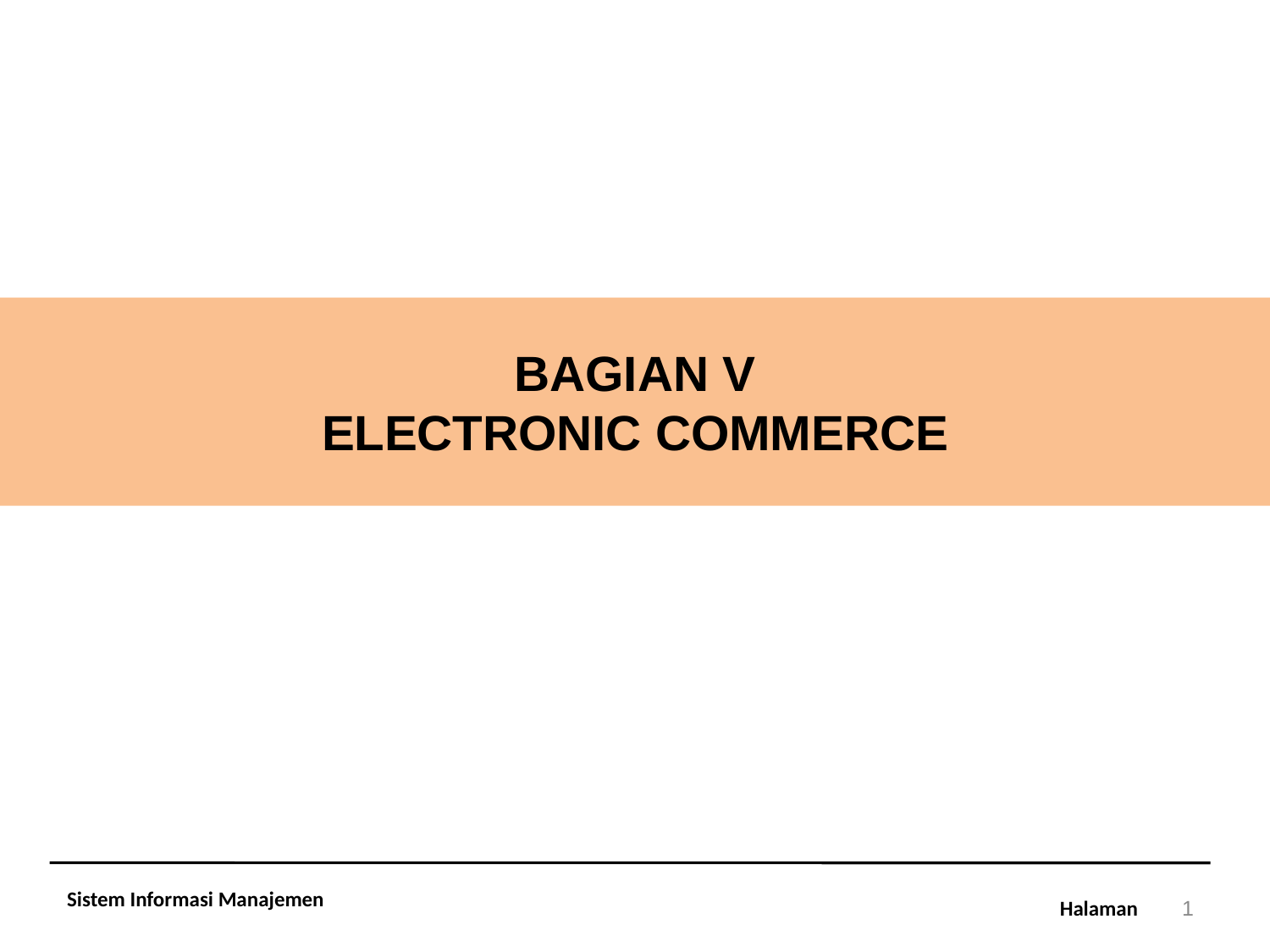

# BAGIAN V ELECTRONIC COMMERCE
Sistem Informasi Manajemen
1